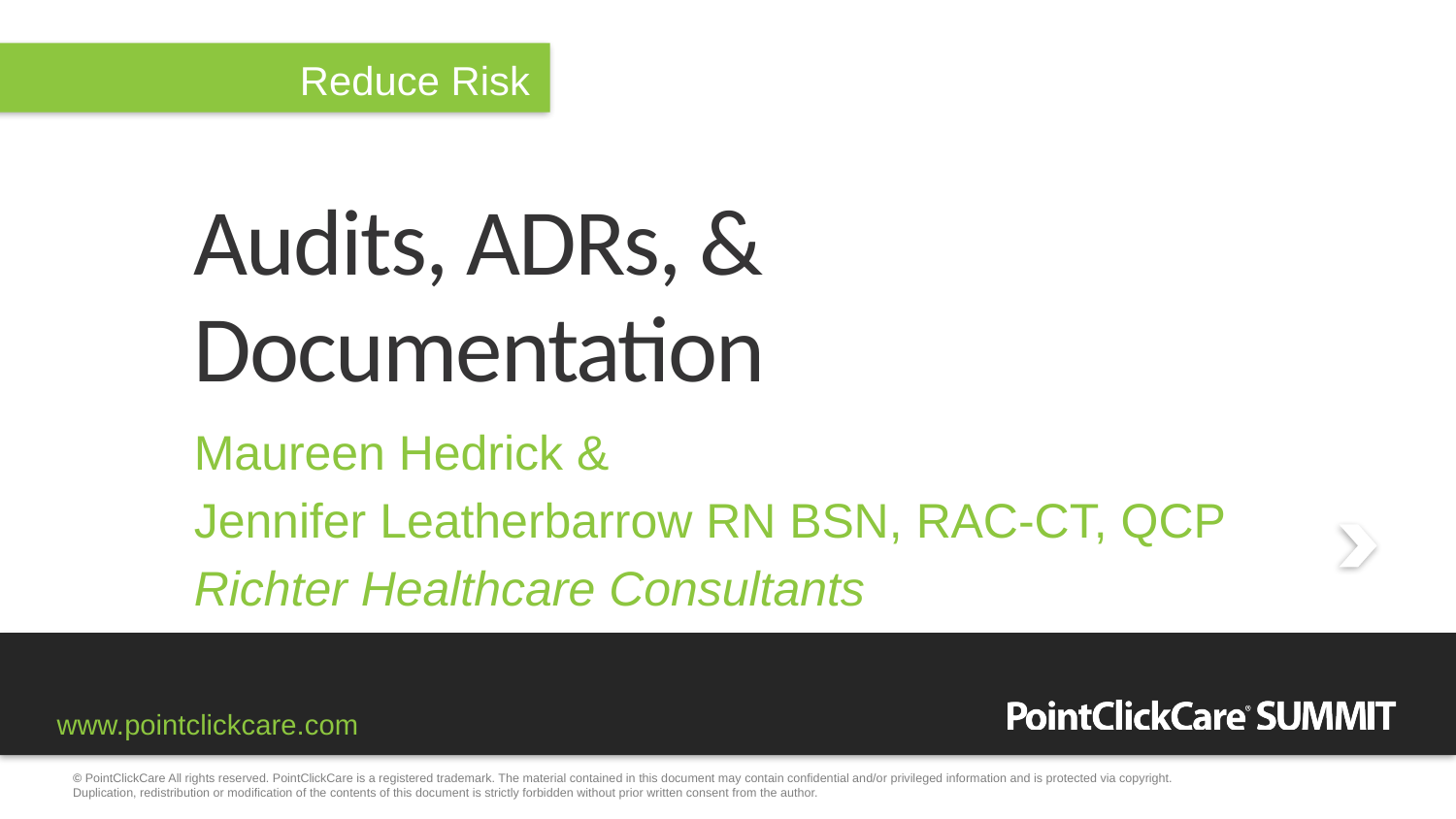

Reduce Risk
# Audits, ADRs, &             Documentation
Maureen Hedrick &
Jennifer Leatherbarrow RN BSN, RAC-CT, QCP
Richter Healthcare Consultants